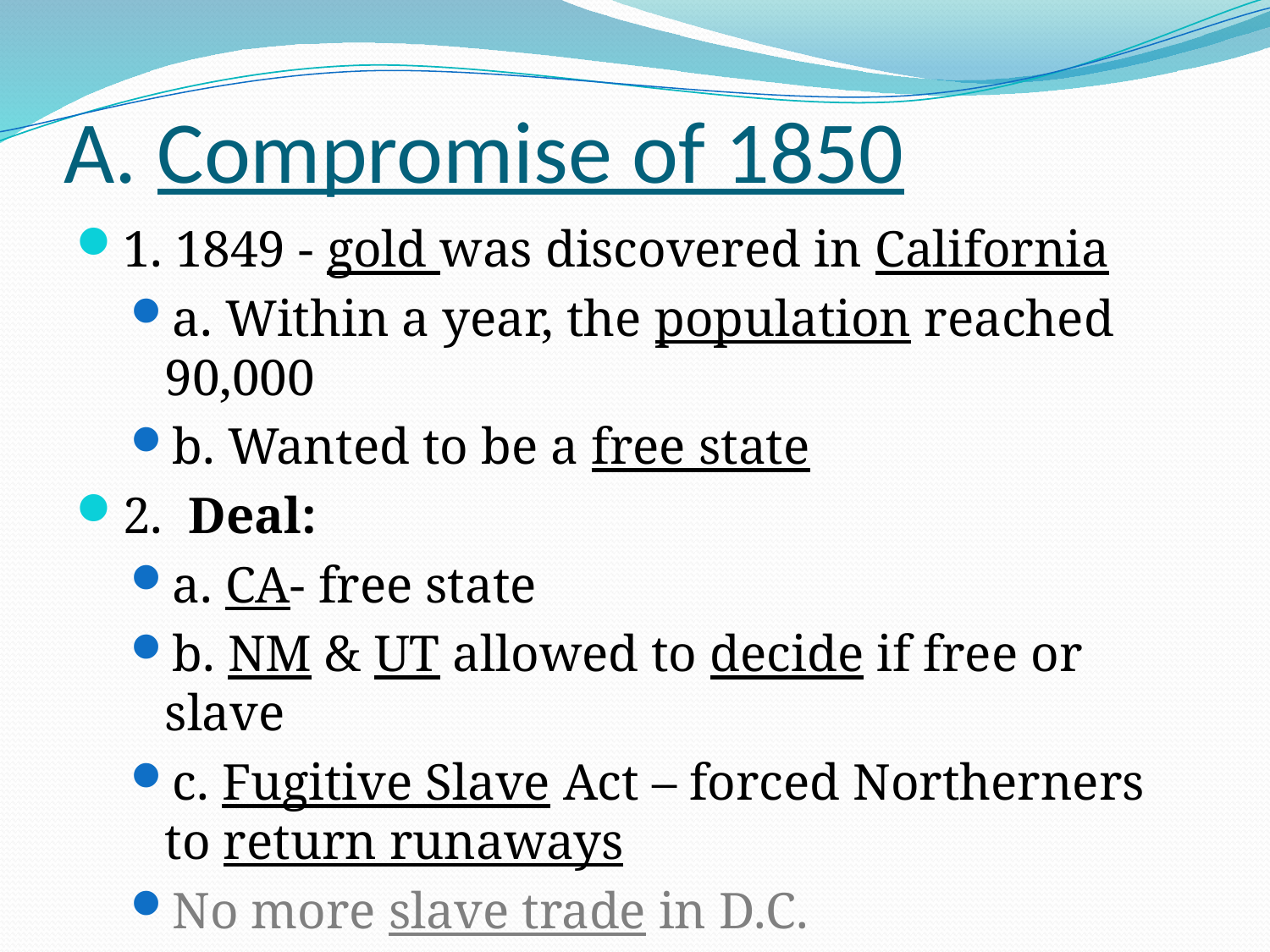

# A. Compromise of 1850
1. 1849 - gold was discovered in California
a. Within a year, the population reached 90,000
b. Wanted to be a free state
2.  Deal:
a. CA- free state
b. NM & UT allowed to decide if free or slave
c. Fugitive Slave Act – forced Northerners to return runaways
No more slave trade in D.C.